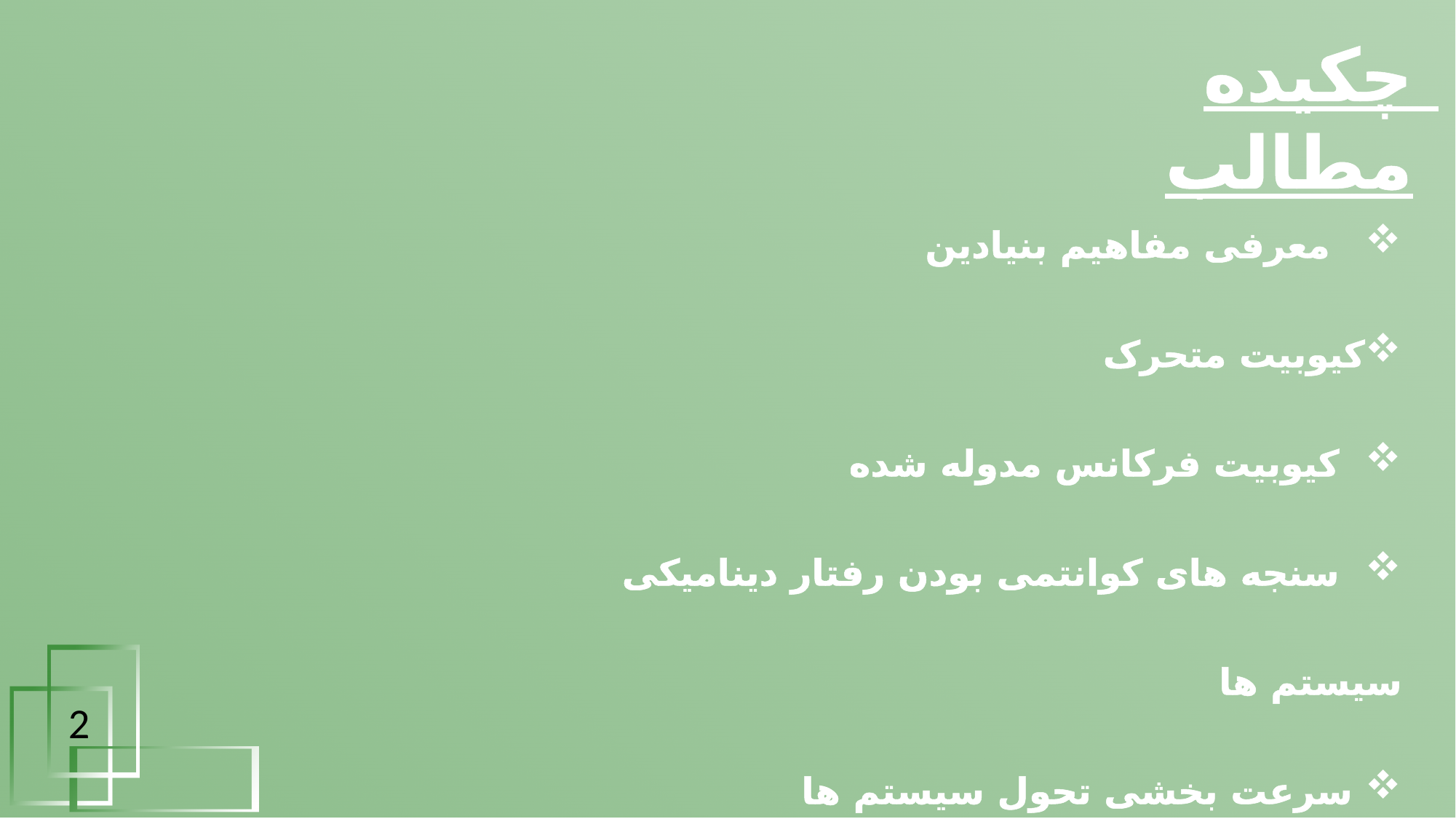

چکیده مطالب
   معرفی مفاهیم بنیادین
کیوبیت متحرک
  کیوبیت فرکانس مدوله شده
  سنجه های کوانتمی بودن رفتار دینامیکی سیستم ها
 سرعت بخشی تحول سیستم ها
2